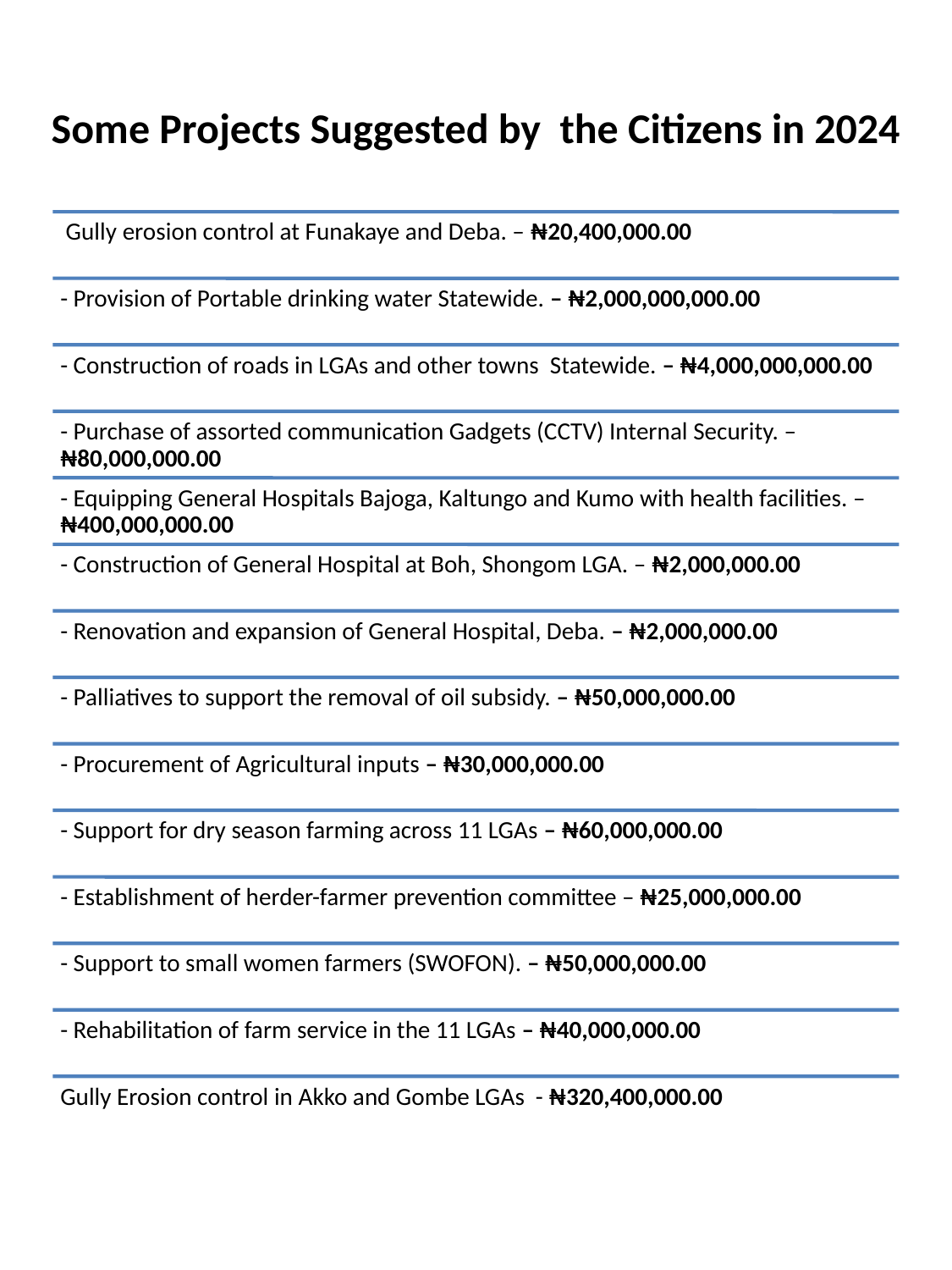

Some Projects Suggested by  the Citizens in 2024
 Gully erosion control at Funakaye and Deba. – ₦20,400,000.00
- Provision of Portable drinking water Statewide. – ₦2,000,000,000.00
- Construction of roads in LGAs and other towns  Statewide. – ₦4,000,000,000.00
- Purchase of assorted communication Gadgets (CCTV) Internal Security. – ₦80,000,000.00
- Equipping General Hospitals Bajoga, Kaltungo and Kumo with health facilities. – ₦400,000,000.00
- Construction of General Hospital at Boh, Shongom LGA. – ₦2,000,000.00
- Renovation and expansion of General Hospital, Deba. – ₦2,000,000.00
- Palliatives to support the removal of oil subsidy. – ₦50,000,000.00
- Procurement of Agricultural inputs – ₦30,000,000.00
- Support for dry season farming across 11 LGAs – ₦60,000,000.00
- Establishment of herder-farmer prevention committee – ₦25,000,000.00
- Support to small women farmers (SWOFON). – ₦50,000,000.00
- Rehabilitation of farm service in the 11 LGAs – ₦40,000,000.00
Gully Erosion control in Akko and Gombe LGAs  - ₦320,400,000.00